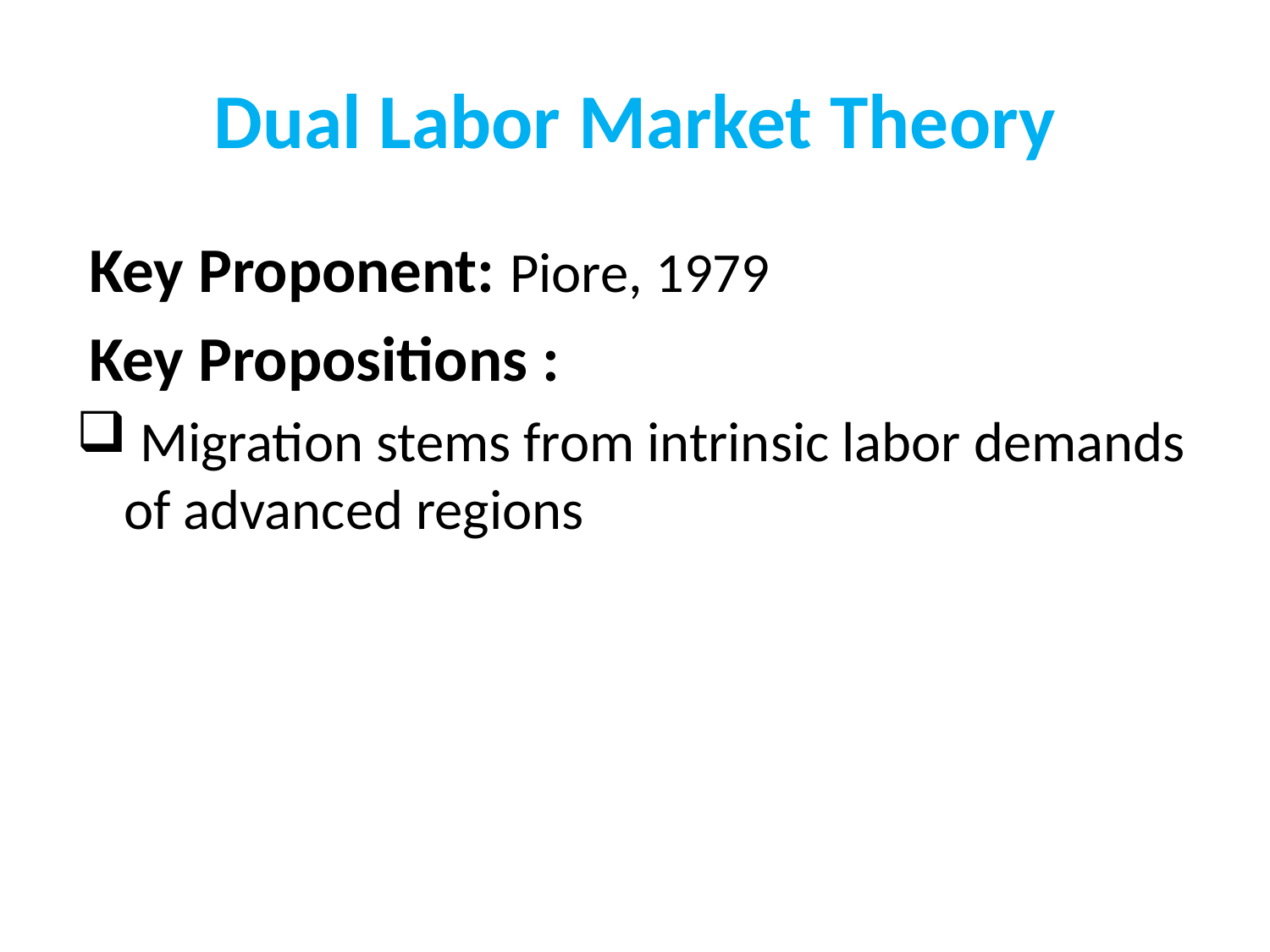

# Dual Labor Market Theory
 Key Proponent: Piore, 1979
 Key Propositions :
 Migration stems from intrinsic labor demands of advanced regions